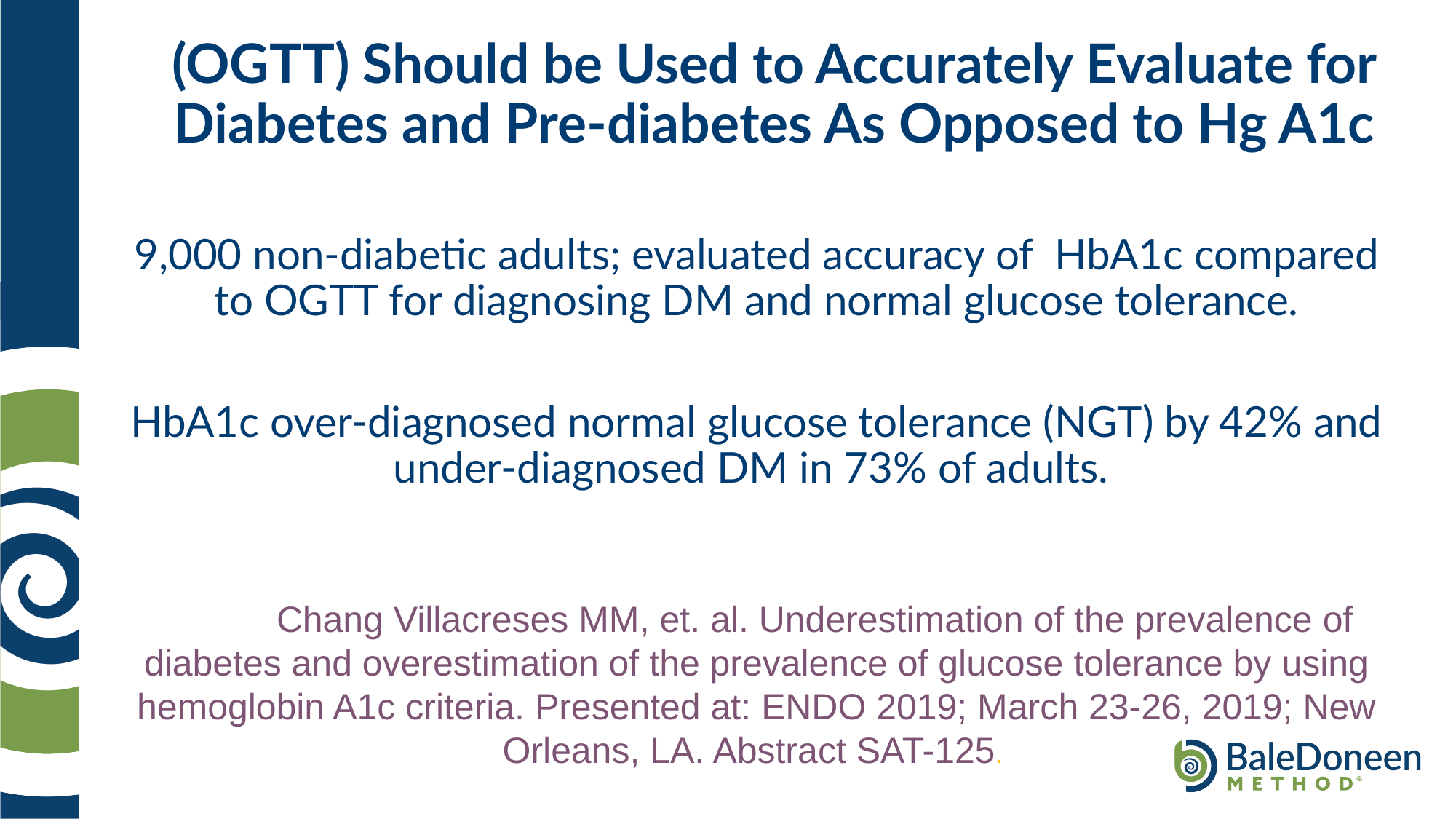

# (OGTT) Should be Used to Accurately Evaluate for Diabetes and Pre-diabetes As Opposed to Hg A1c
9,000 non-diabetic adults; evaluated accuracy of  HbA1c compared to OGTT for diagnosing DM and normal glucose tolerance.

HbA1c over-diagnosed normal glucose tolerance (NGT) by 42% and under-diagnosed DM in 73% of adults.

	 Chang Villacreses MM, et. al. Underestimation of the prevalence of diabetes and overestimation of the prevalence of glucose tolerance by using hemoglobin A1c criteria. Presented at: ENDO 2019; March 23-26, 2019; New Orleans, LA. Abstract SAT-125.